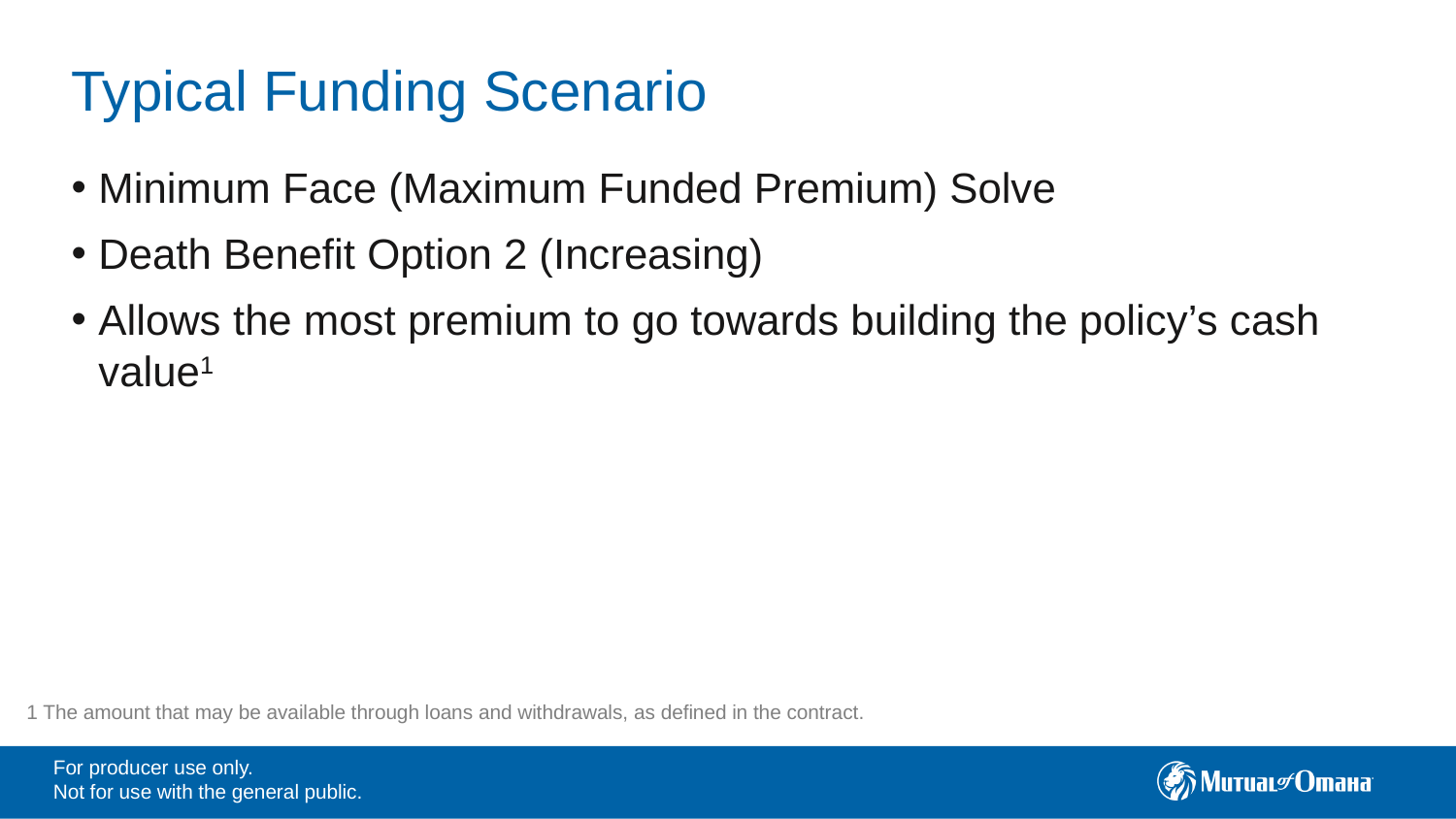

# Typical Funding Scenario
Minimum Face (Maximum Funded Premium) Solve
Death Benefit Option 2 (Increasing)
Allows the most premium to go towards building the policy’s cash value1
1 The amount that may be available through loans and withdrawals, as defined in the contract.
For producer use only.
Not for use with the general public.